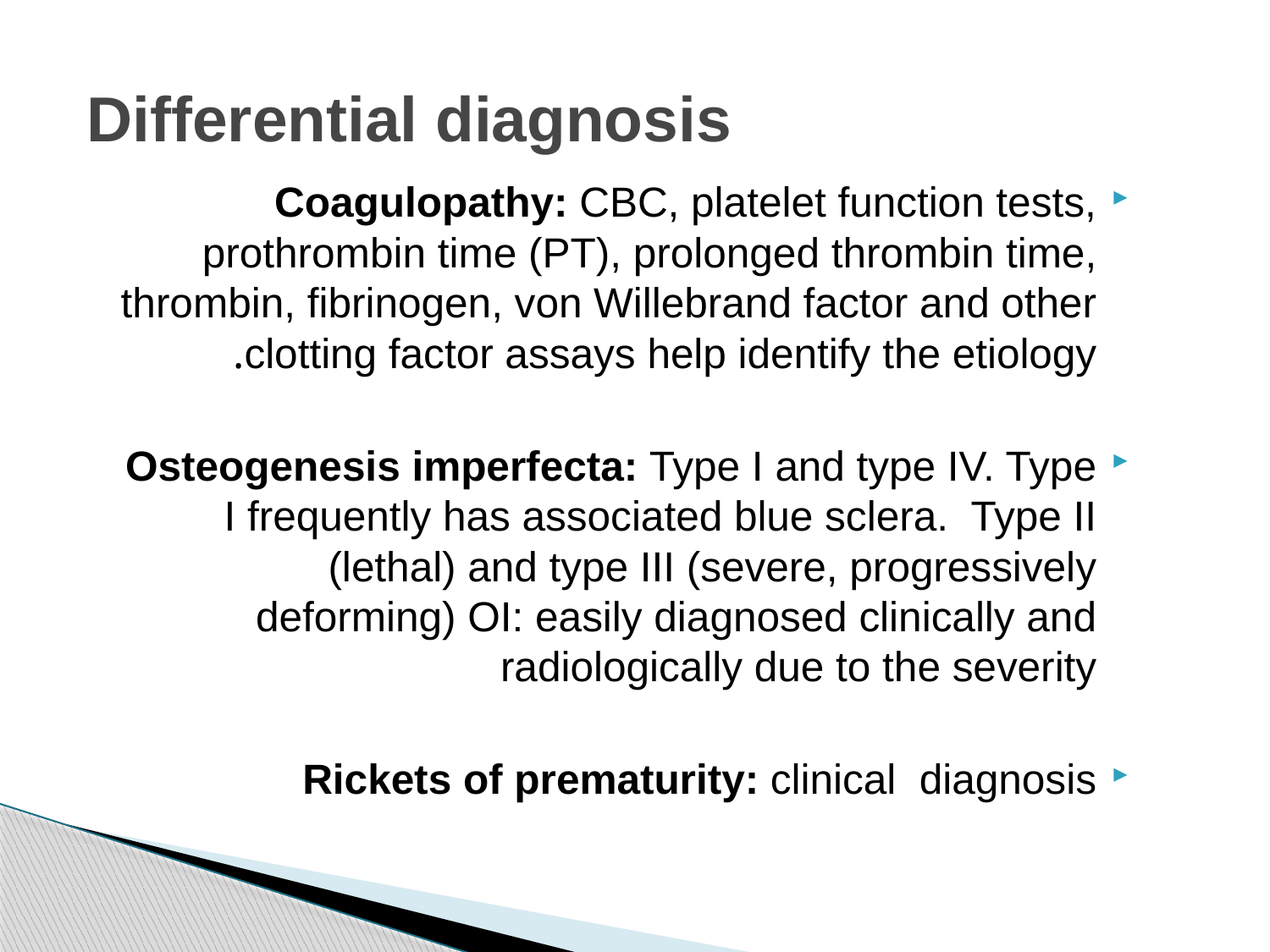

# Differential diagnosis
Coagulopathy: CBC, platelet function tests, prothrombin time (PT), prolonged thrombin time, thrombin, fibrinogen, von Willebrand factor and other clotting factor assays help identify the etiology.

Osteogenesis imperfecta: Type I and type IV. Type I frequently has associated blue sclera.  Type II (lethal) and type III (severe, progressively deforming) OI: easily diagnosed clinically and radiologically due to the severity

Rickets of prematurity: clinical  diagnosis